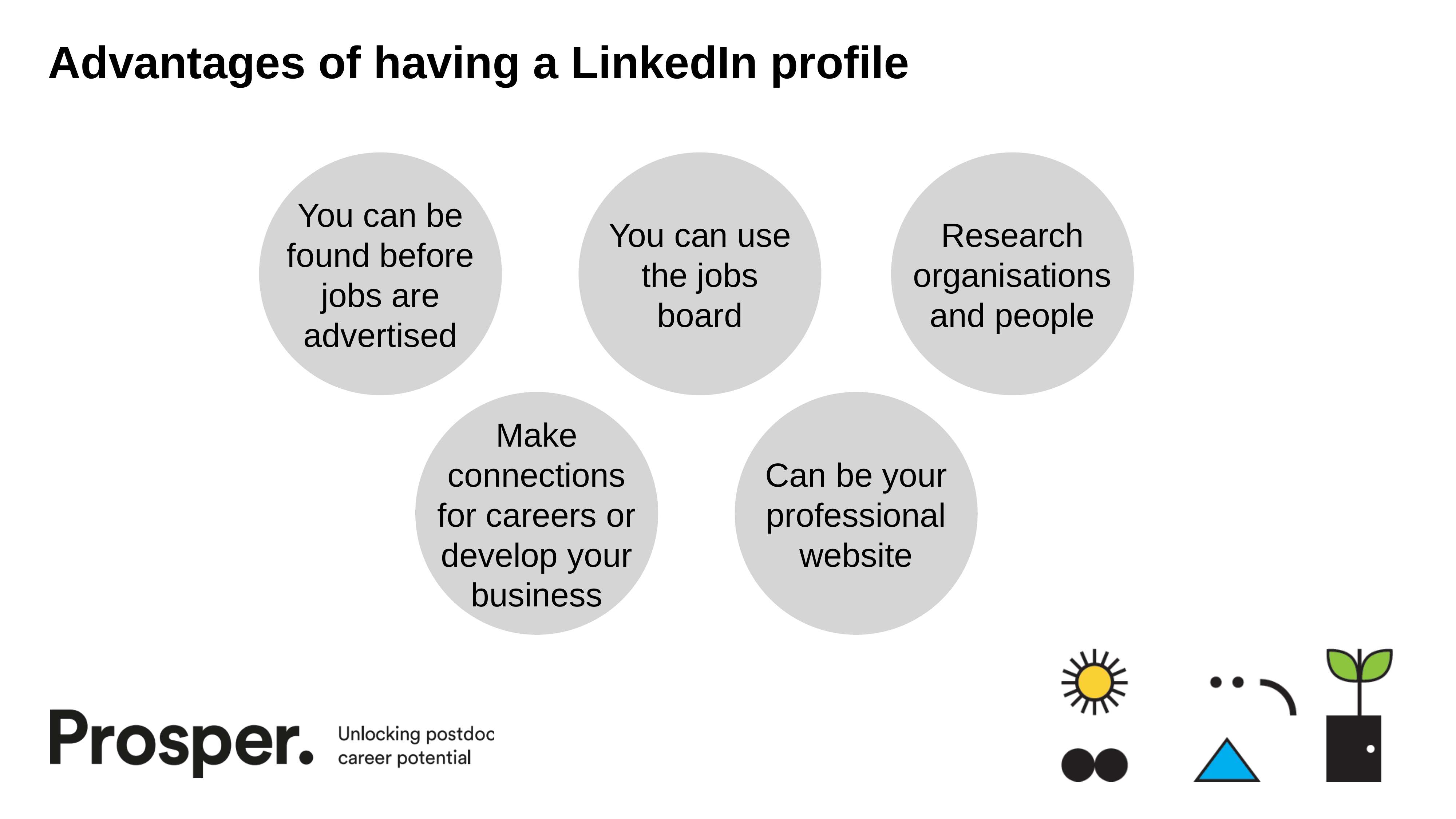

# Advantages of having a LinkedIn profile

You can be found before jobs are advertised
You can use the jobs board
Research organisations and people

Make connections for careers or develop your business
Can be your professional website